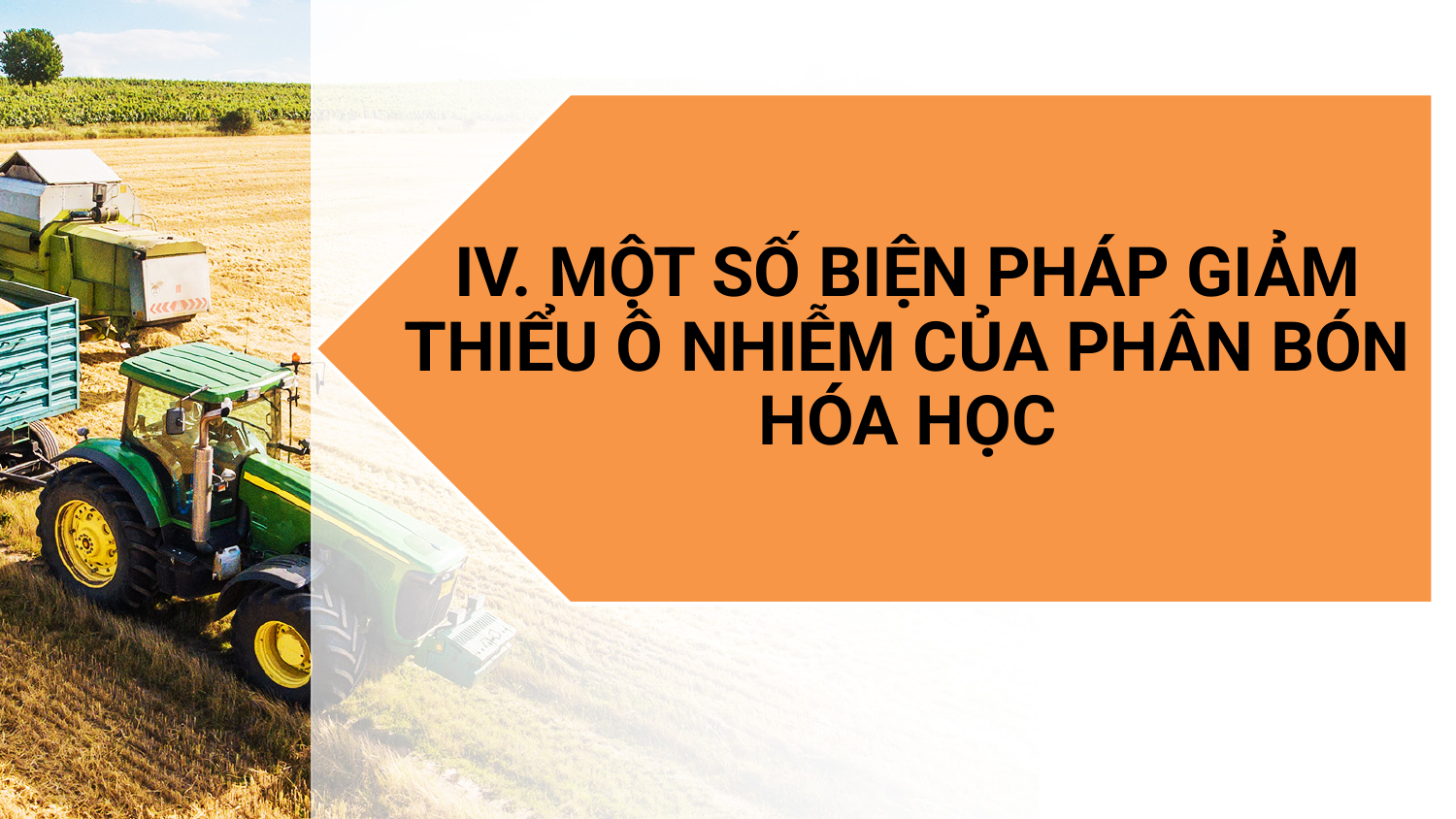

IV. MỘT SỐ BIỆN PHÁP GIẢM THIỂU Ô NHIỄM CỦA PHÂN BÓN HÓA HỌC